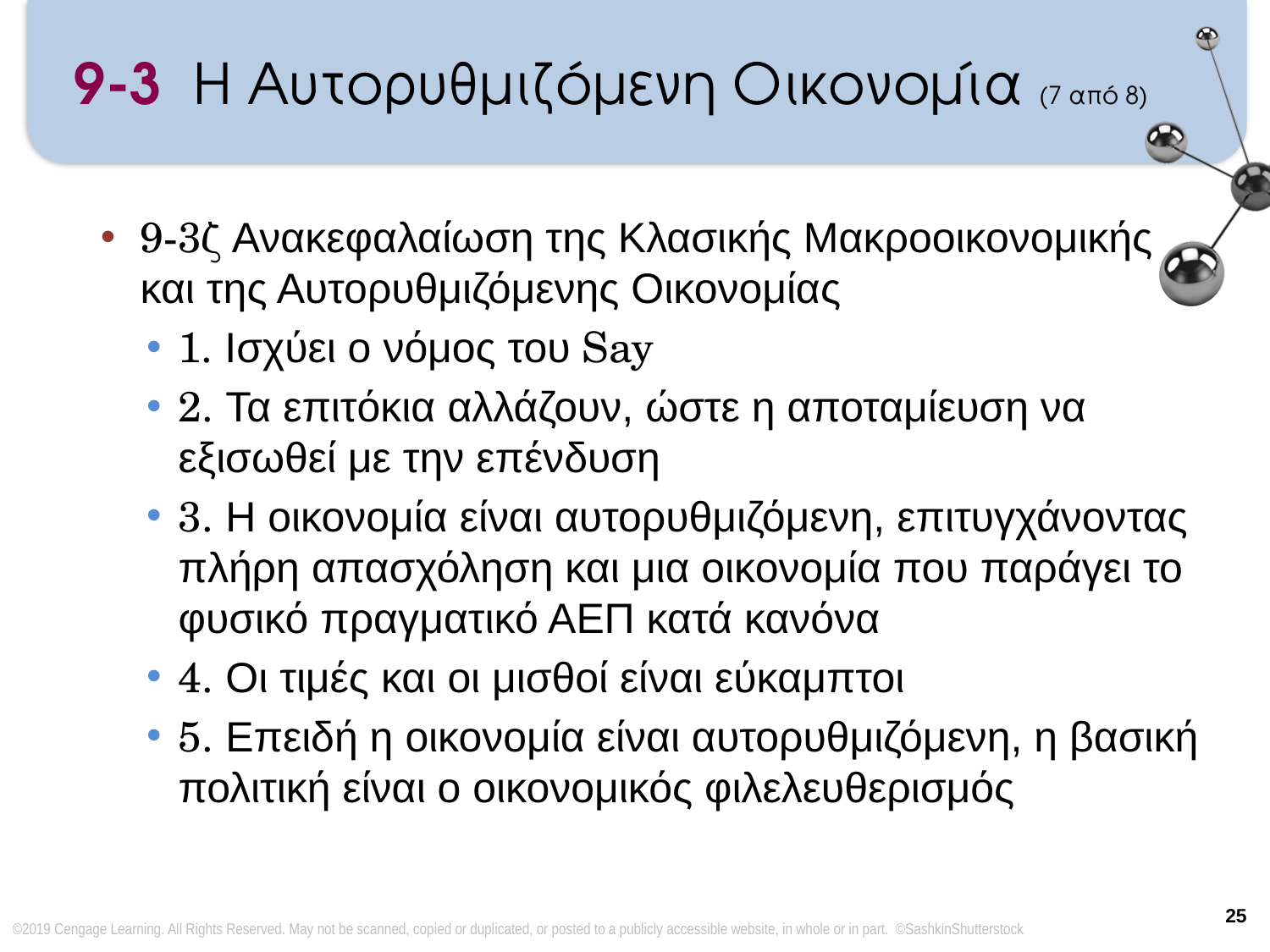

# 9-3  Η Αυτορυθμιζόμενη Οικονομία (7 από 8)
9-3ζ Ανακεφαλαίωση της Κλασικής Μακροοικονομικής και της Αυτορυθμιζόμενης Οικονομίας
1. Ισχύει ο νόμος του Say
2. Τα επιτόκια αλλάζουν, ώστε η αποταμίευση να εξισωθεί με την επένδυση
3. Η οικονομία είναι αυτορυθμιζόμενη, επιτυγχάνοντας πλήρη απασχόληση και μια οικονομία που παράγει το φυσικό πραγματικό ΑΕΠ κατά κανόνα
4. Οι τιμές και οι μισθοί είναι εύκαμπτοι
5. Επειδή η οικονομία είναι αυτορυθμιζόμενη, η βασική πολιτική είναι ο οικονομικός φιλελευθερισμός

25